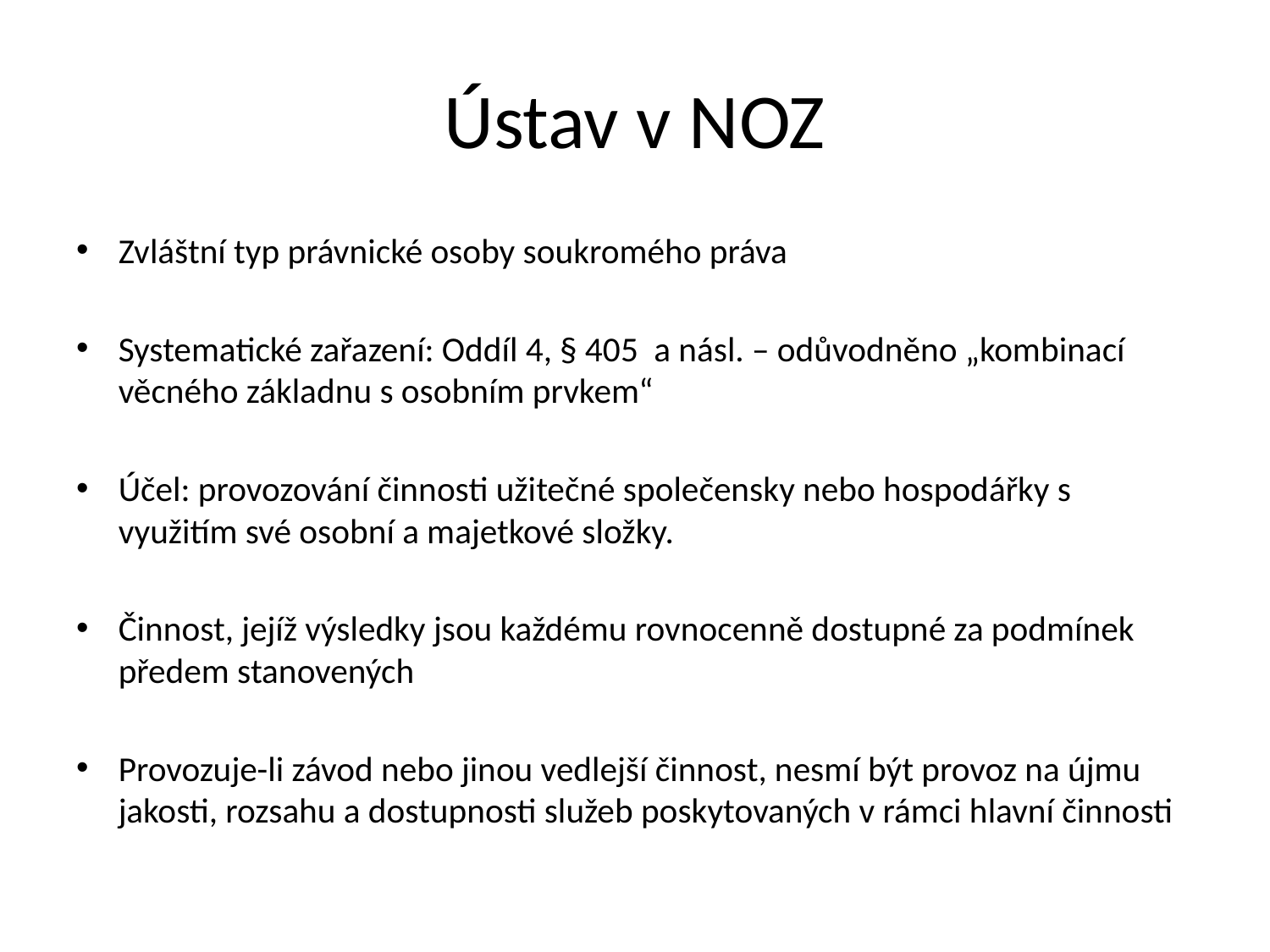

# Ústav v NOZ
Zvláštní typ právnické osoby soukromého práva

Systematické zařazení: Oddíl 4, § 405  a násl. – odůvodněno „kombinací věcného základnu s osobním prvkem“

Účel: provozování činnosti užitečné společensky nebo hospodářky s využitím své osobní a majetkové složky.

Činnost, jejíž výsledky jsou každému rovnocenně dostupné za podmínek předem stanovených

Provozuje-li závod nebo jinou vedlejší činnost, nesmí být provoz na újmu jakosti, rozsahu a dostupnosti služeb poskytovaných v rámci hlavní činnosti